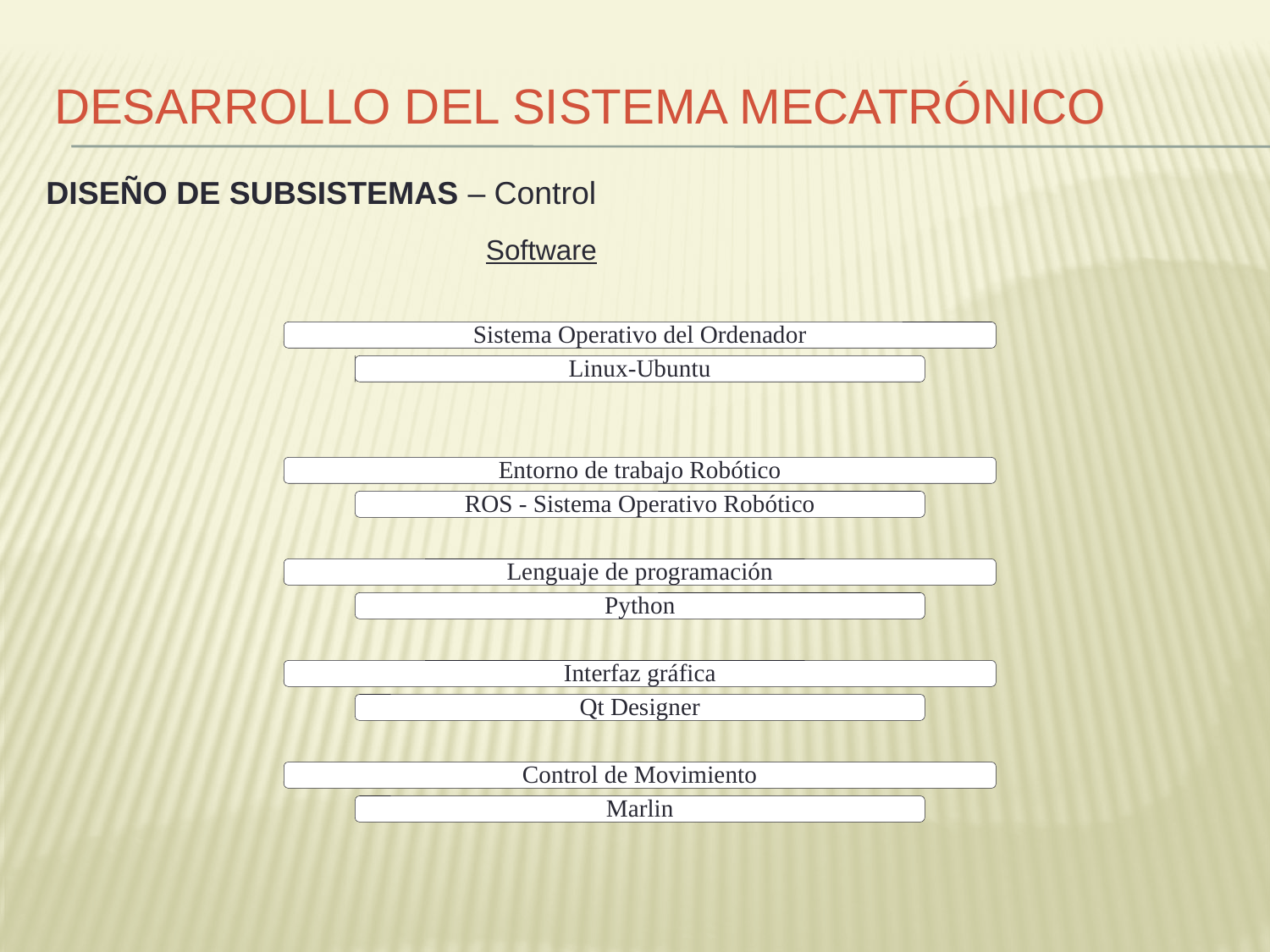

# DESARROLLO DEL SISTEMA MECATRÓNICO
DISEÑO DE SUBSISTEMAS – Control
Software
Sistema Operativo del Ordenador
Linux-Ubuntu
Lenguaje de programación
Entorno de trabajo Robótico
ROS - Sistema Operativo Robótico
Python
Interfaz gráfica
Qt Designer
Control de Movimiento
Marlin